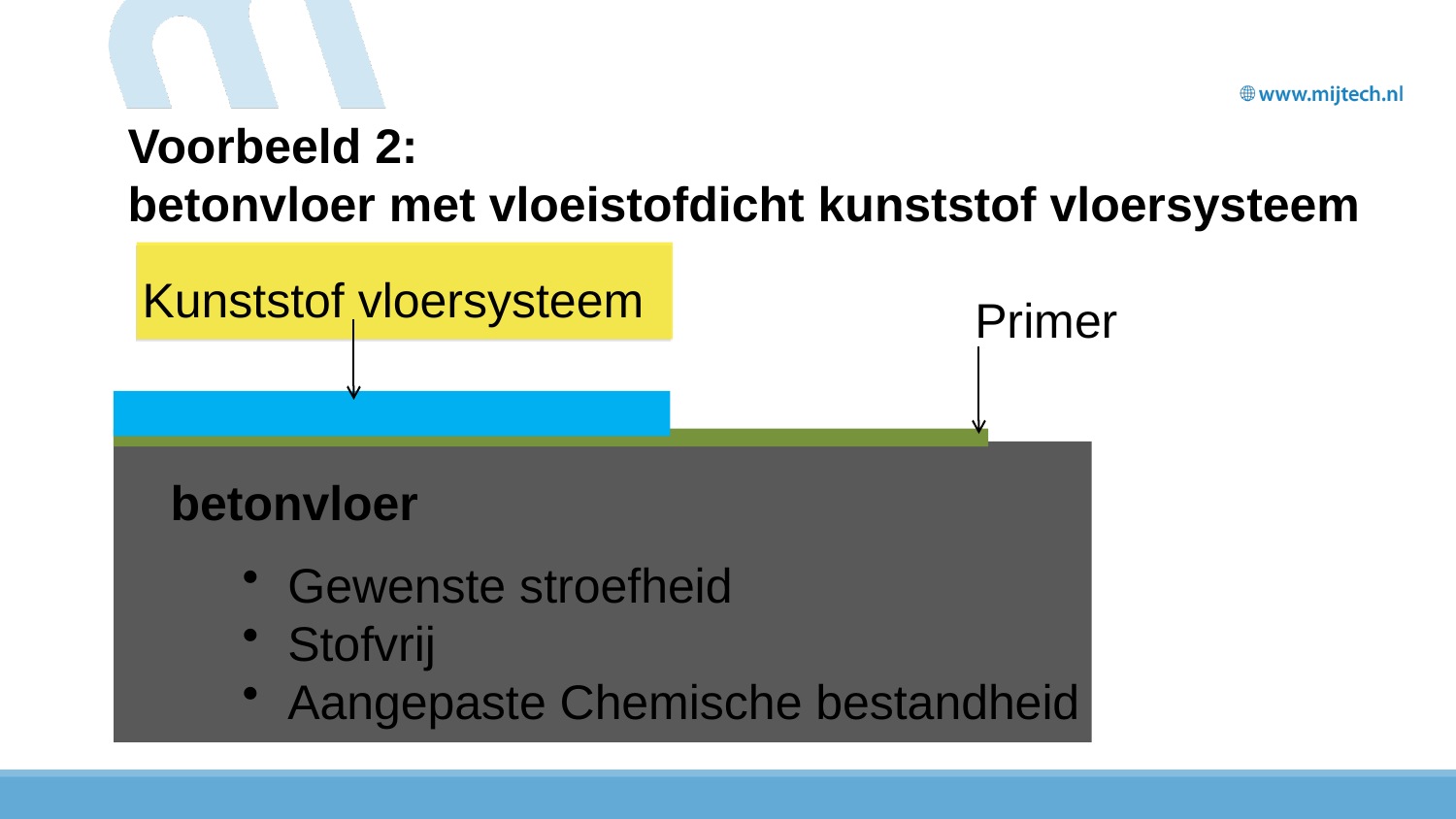

Voorbeeld 2:
betonvloer met vloeistofdicht kunststof vloersysteem

Kunststof vloersysteem
Primer

betonvloer
Gewenste stroefheid
Stofvrij
Aangepaste Chemische bestandheid